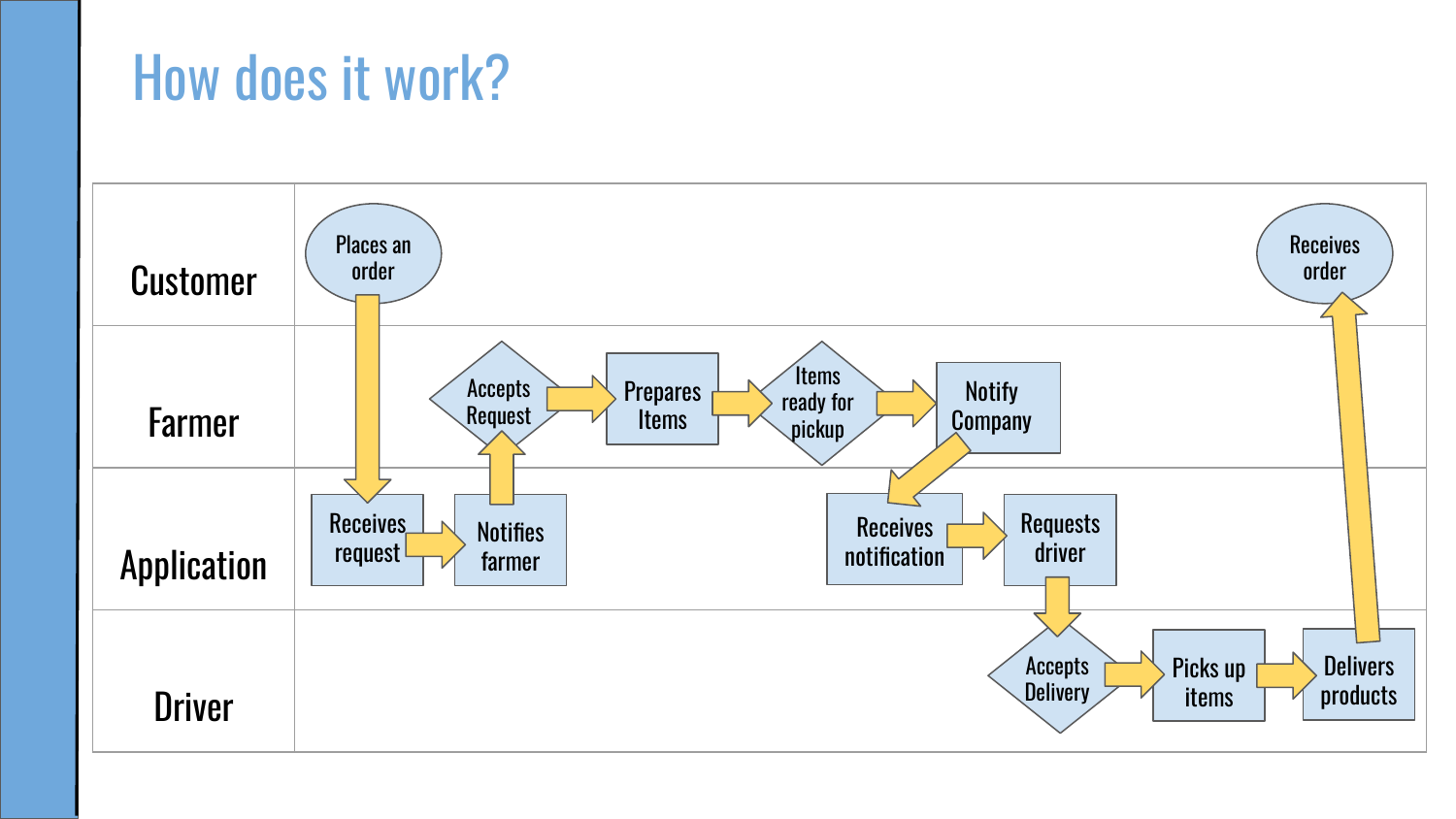

# How does it work?
| Customer |  |
| --- | --- |
| Farmer |  |
| Application |  |
| Driver |  |

Places an order
Receives order

Items ready for pickup

Accepts
Request
Prepares
Items
Notify
Company

Receives request

Requests driver

Receives notification
Notifies farmer

Accepts
Delivery
Delivers
products
Picks up items